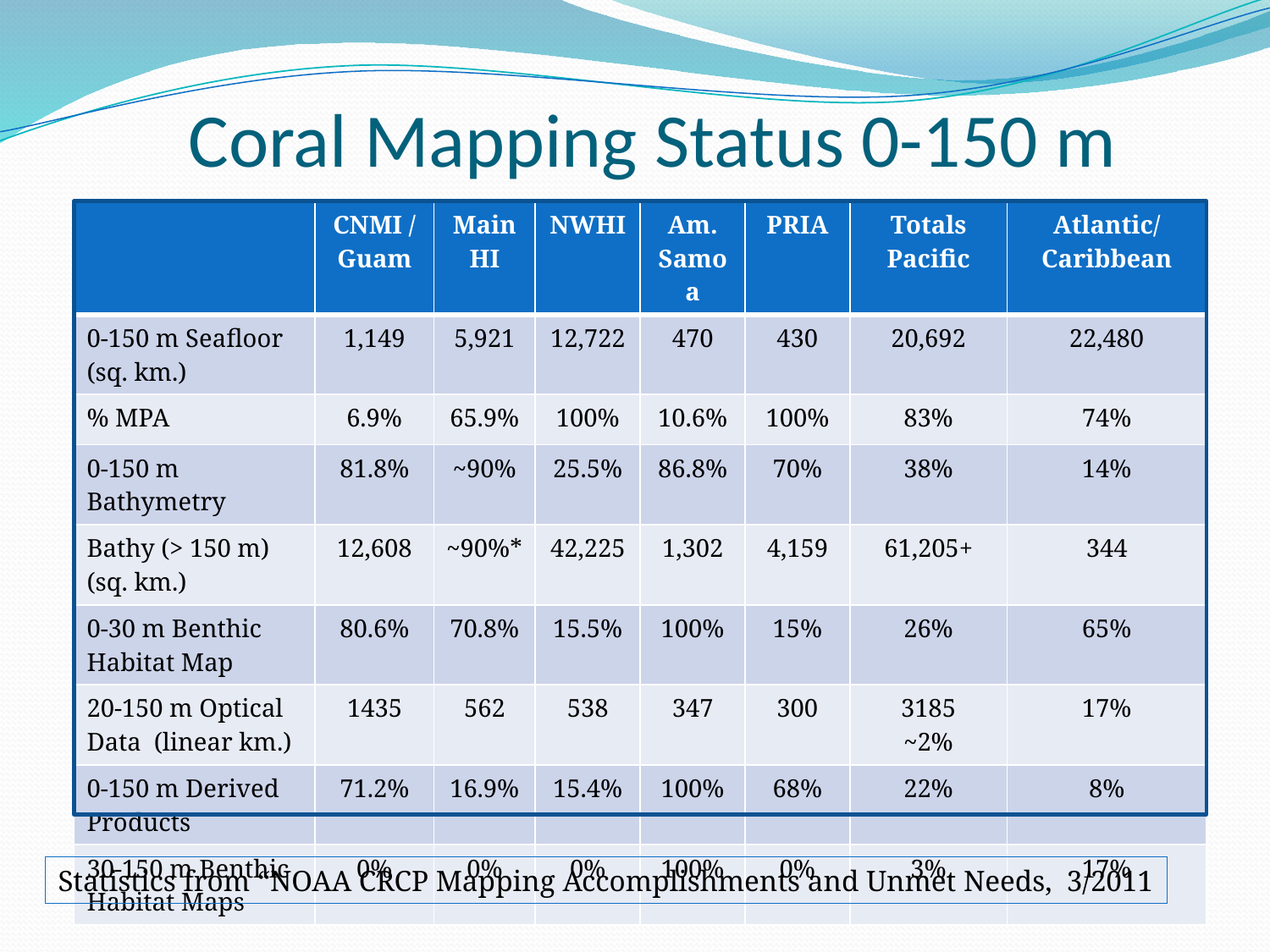

# Coral Mapping Status 0-150 m

|  | CNMI /Guam | Main HI | NWHI | Am. Samoa | PRIA | Totals Pacific | Atlantic/ Caribbean |
| --- | --- | --- | --- | --- | --- | --- | --- |
| 0-150 m Seafloor (sq. km.) | 1,149 | 5,921 | 12,722 | 470 | 430 | 20,692 | 22,480 |
| % MPA | 6.9% | 65.9% | 100% | 10.6% | 100% | 83% | 74% |
| 0-150 m Bathymetry | 81.8% | ~90% | 25.5% | 86.8% | 70% | 38% | 14% |
| Bathy (> 150 m) (sq. km.) | 12,608 | ~90%\* | 42,225 | 1,302 | 4,159 | 61,205+ | 344 |
| 0-30 m Benthic Habitat Map | 80.6% | 70.8% | 15.5% | 100% | 15% | 26% | 65% |
| 20-150 m Optical Data (linear km.) | 1435 | 562 | 538 | 347 | 300 | 3185 ~2% | 17% |
| 0-150 m Derived Products | 71.2% | 16.9% | 15.4% | 100% | 68% | 22% | 8% |
| 30-150 m Benthic Habitat Maps | 0% | 0% | 0% | 100% | 0% | 3% | 17% |
Statistics from “NOAA CRCP Mapping Accomplishments and Unmet Needs,  3/2011